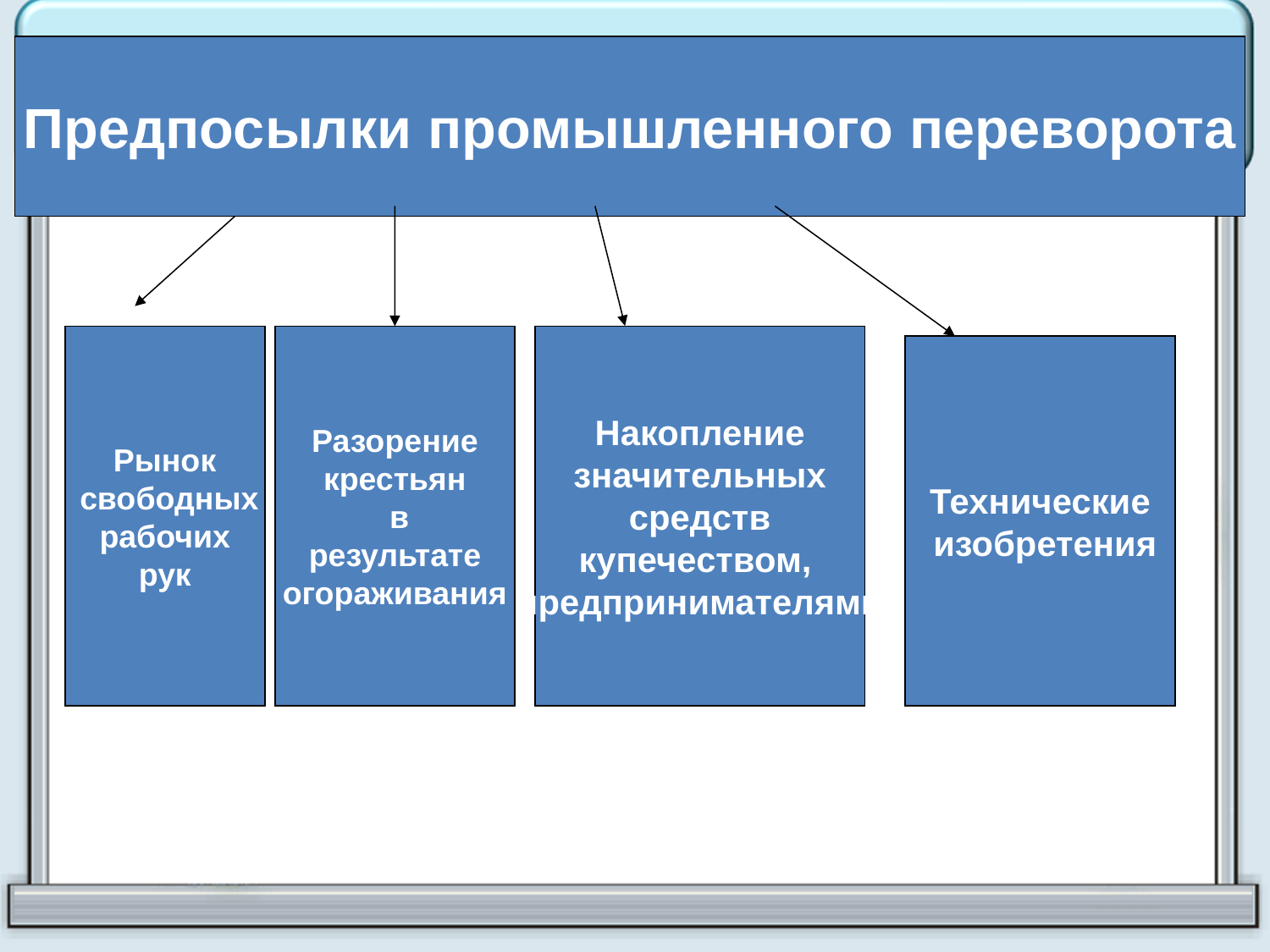

Предпосылки промышленного переворота

Рынок
 свободных
рабочих
рук
Разорение
крестьян
 в
результате
огораживания
Накопление
значительных
средств
купечеством,
предпринимателями
Технические
 изобретения